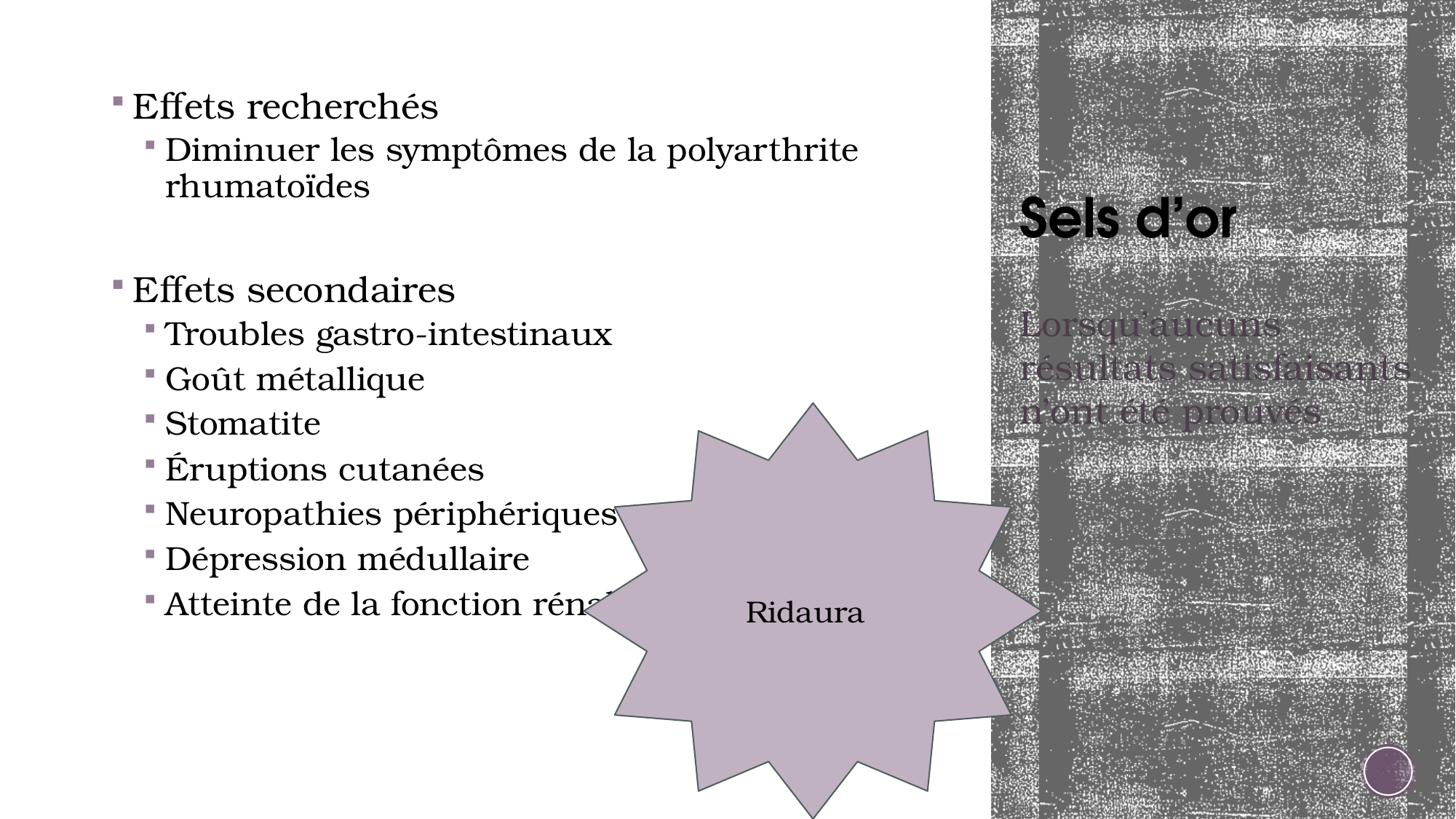

Effets recherchés
Diminuer les symptômes de la polyarthrite rhumatoïdes

Effets secondaires
Troubles gastro-intestinaux
Goût métallique
Stomatite
Éruptions cutanées
Neuropathies périphériques
Dépression médullaire
Atteinte de la fonction rénale

# Sels d’or
Lorsqu’aucuns résultats satisfaisants n’ont été prouvés

Ridaura